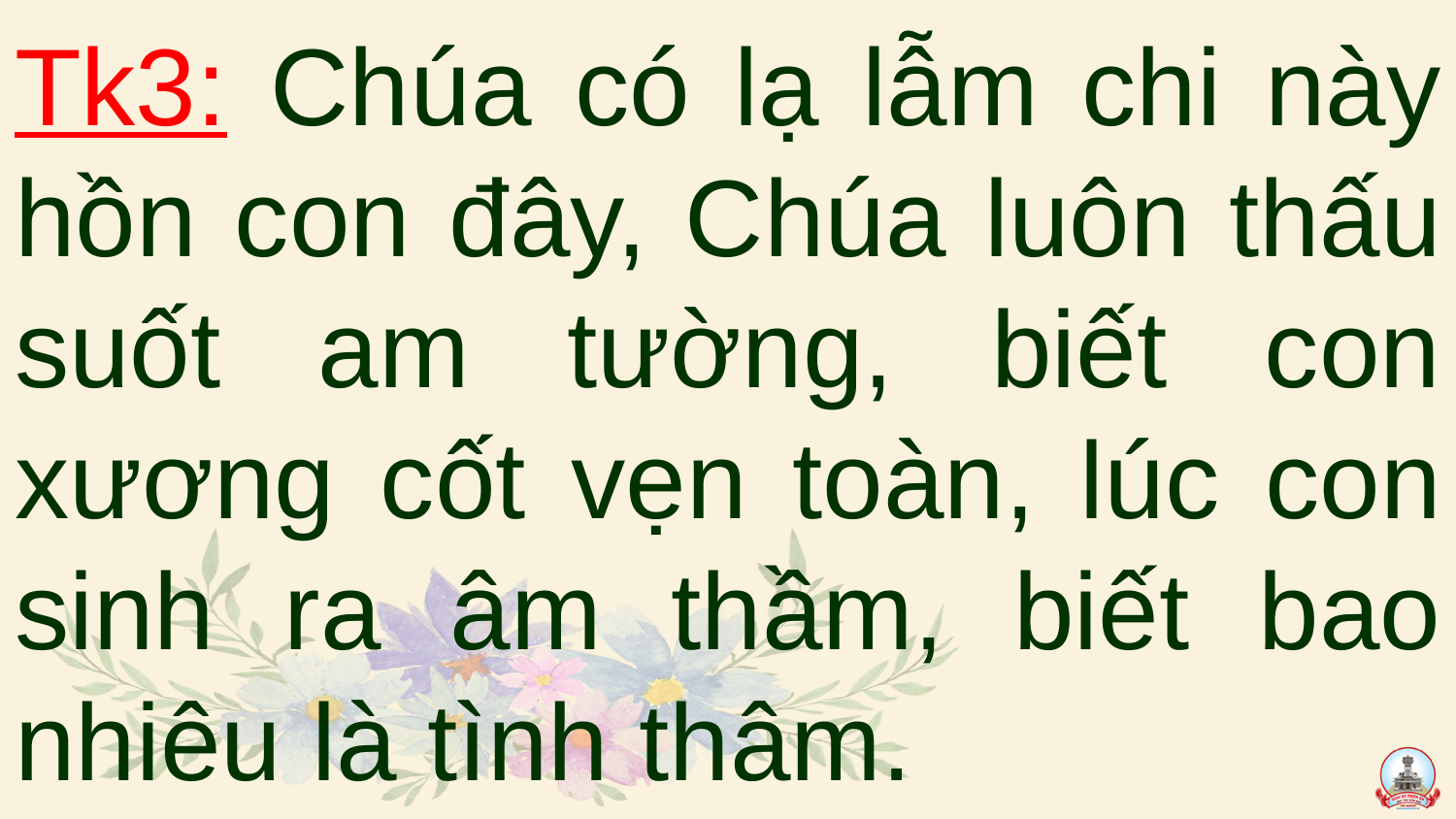

# Tk3: Chúa có lạ lẫm chi này hồn con đây, Chúa luôn thấu suốt am tường, biết con xương cốt vẹn toàn, lúc con sinh ra âm thầm, biết bao nhiêu là tình thâm.